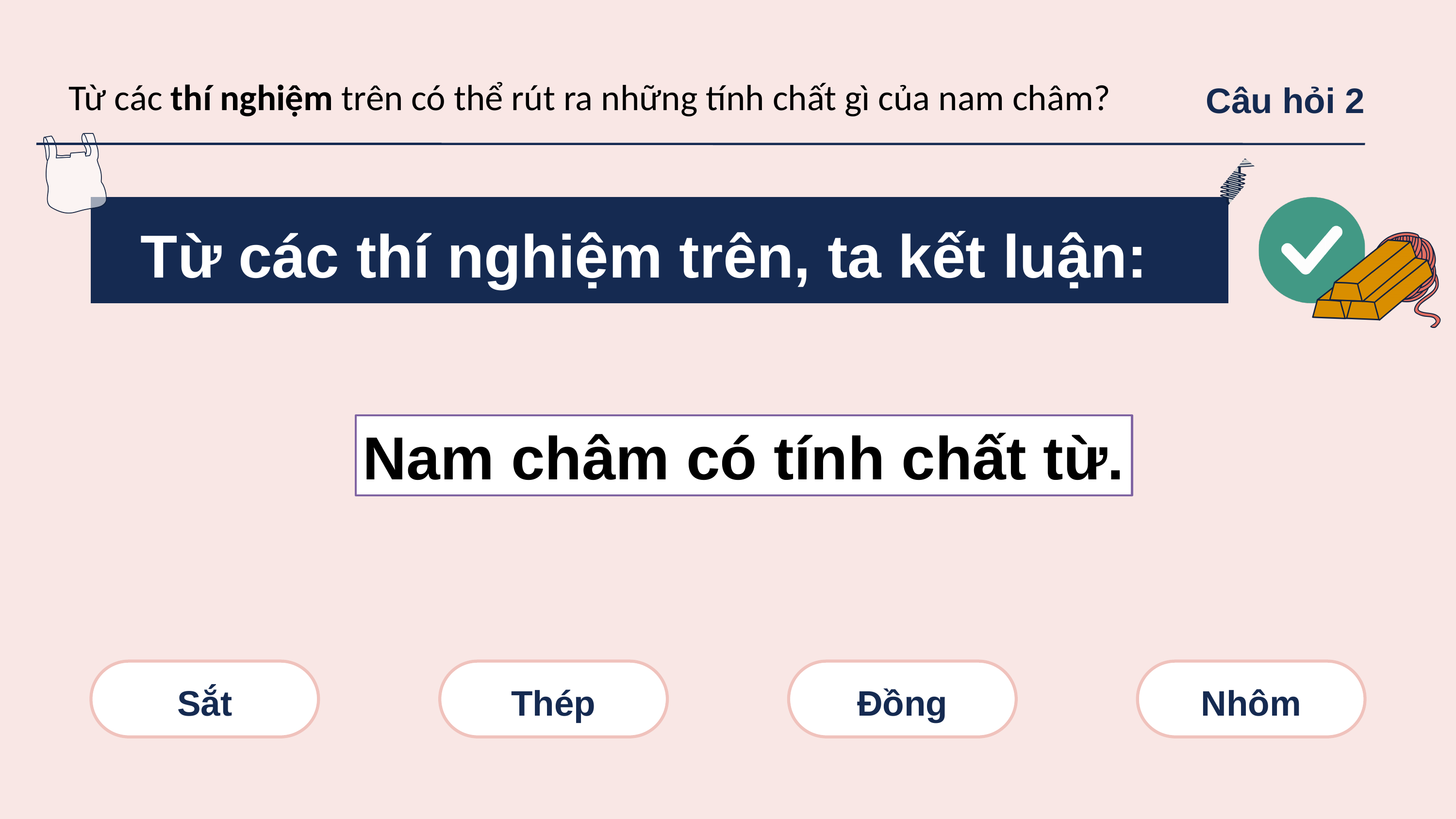

Từ các thí nghiệm trên có thể rút ra những tính chất gì của nam châm?
Câu hỏi 2

Từ các thí nghiệm trên, ta kết luận:

Nam châm có tính chất từ.

Sắt

Thép

Đồng

Nhôm